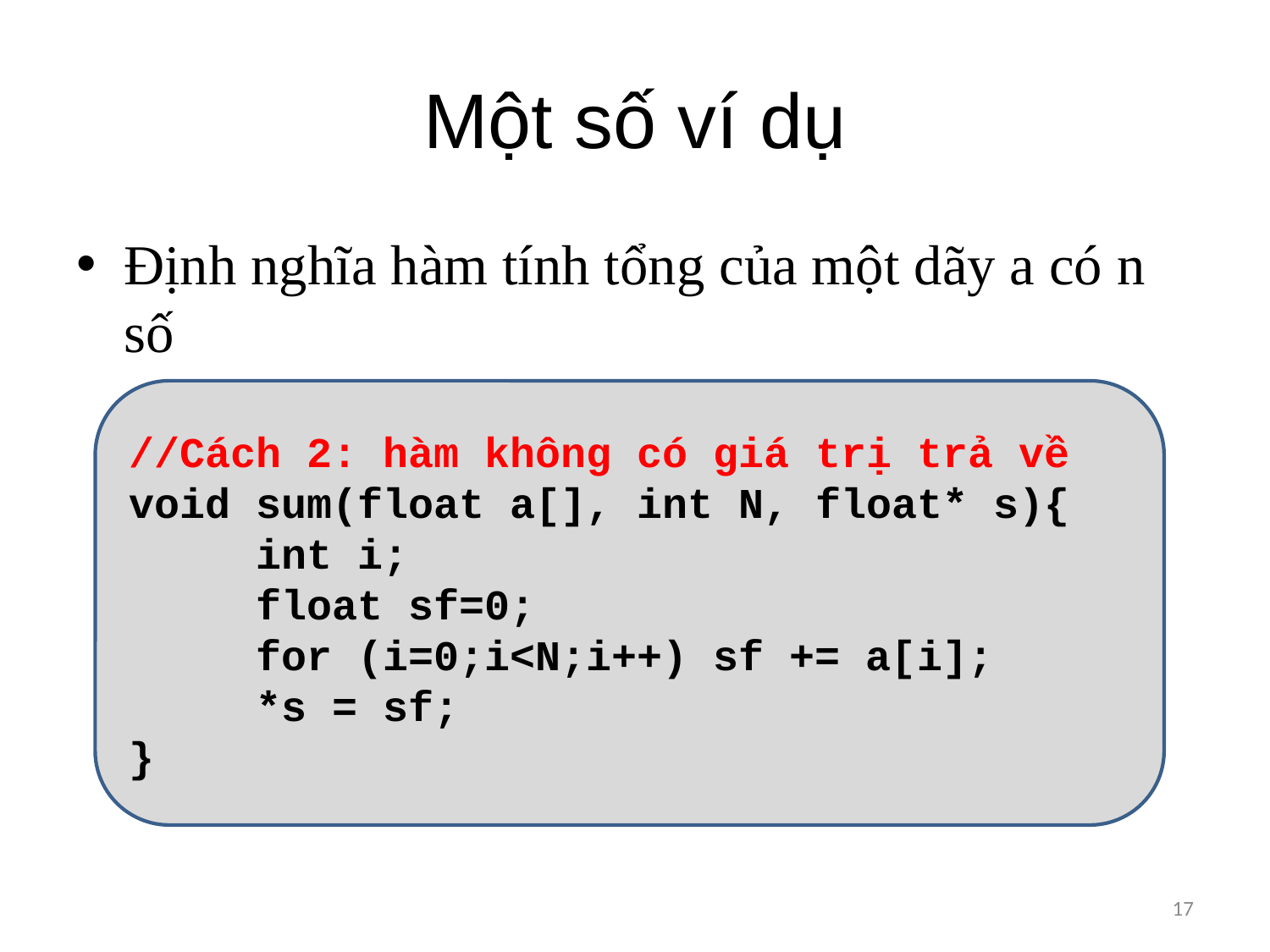

# Một số ví dụ
Định nghĩa hàm tính tổng của một dãy a có n số

//Cách 2: hàm không có giá trị trả về
void sum(float a[], int N, float* s){
	int i;
	float sf=0;
	for (i=0;i<N;i++) sf += a[i];
	*s = sf;
}
17